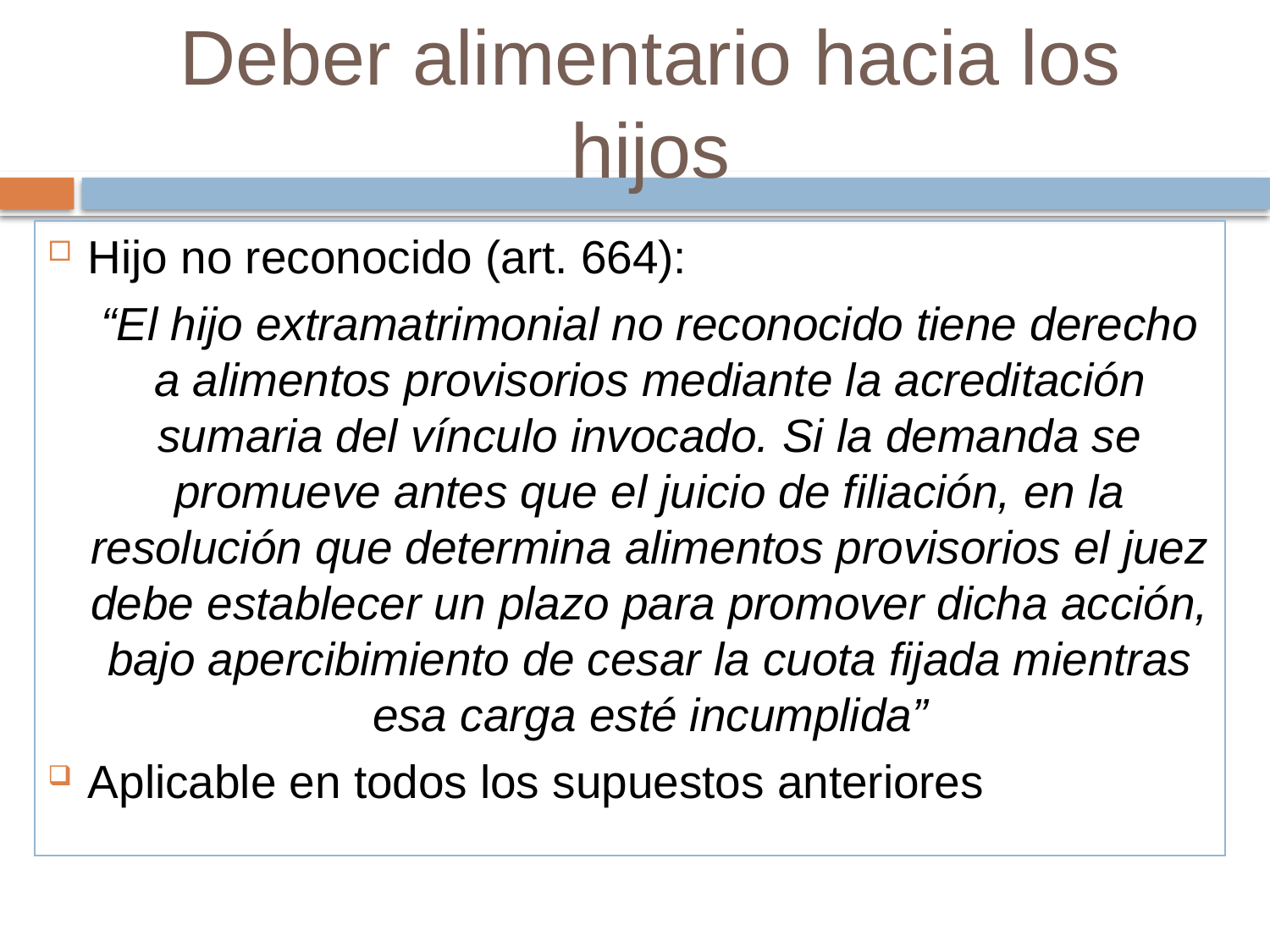

# Deber alimentario hacia los hijos
Hijo no reconocido (art. 664):
	“El hijo extramatrimonial no reconocido tiene derecho a alimentos provisorios mediante la acreditación sumaria del vínculo invocado. Si la demanda se promueve antes que el juicio de filiación, en la resolución que determina alimentos provisorios el juez debe establecer un plazo para promover dicha acción, bajo apercibimiento de cesar la cuota fijada mientras esa carga esté incumplida”
Aplicable en todos los supuestos anteriores